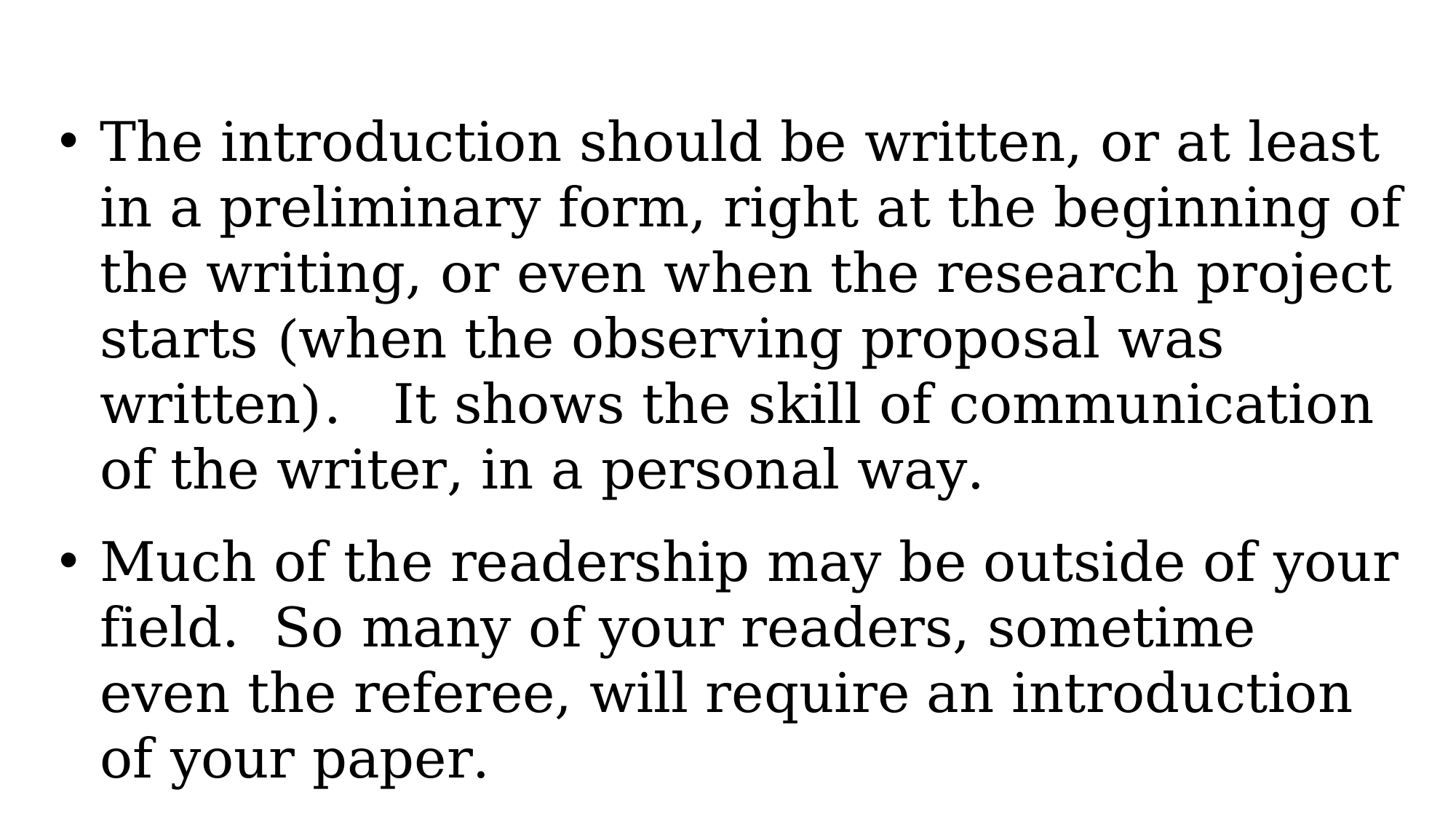

The introduction should be written, or at least in a preliminary form, right at the beginning of the writing, or even when the research project starts (when the observing proposal was written).   It shows the skill of communication of the writer, in a personal way.
Much of the readership may be outside of your field.  So many of your readers, sometime even the referee, will require an introduction of your paper.